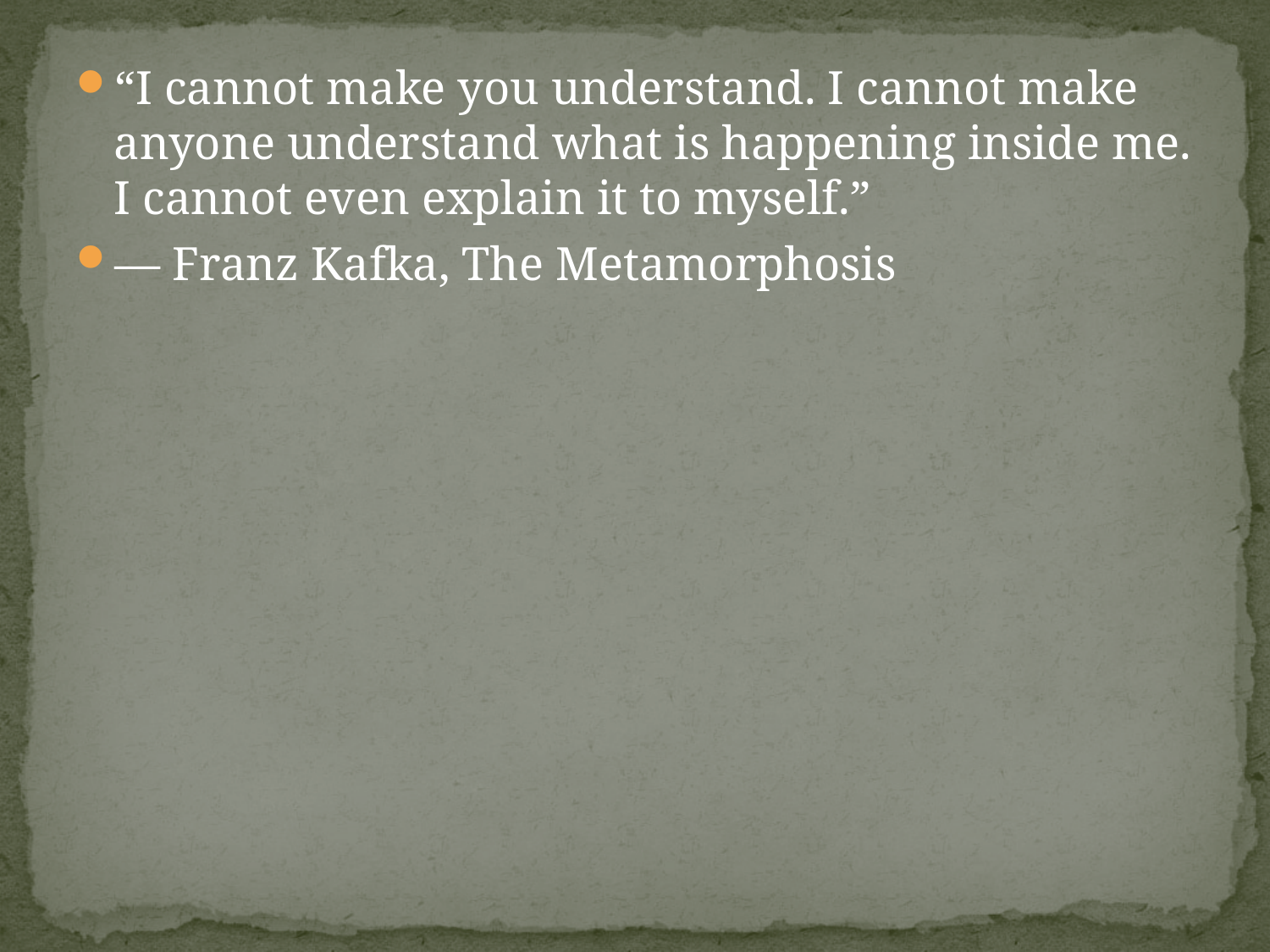

“I cannot make you understand. I cannot make anyone understand what is happening inside me. I cannot even explain it to myself.”
― Franz Kafka, The Metamorphosis